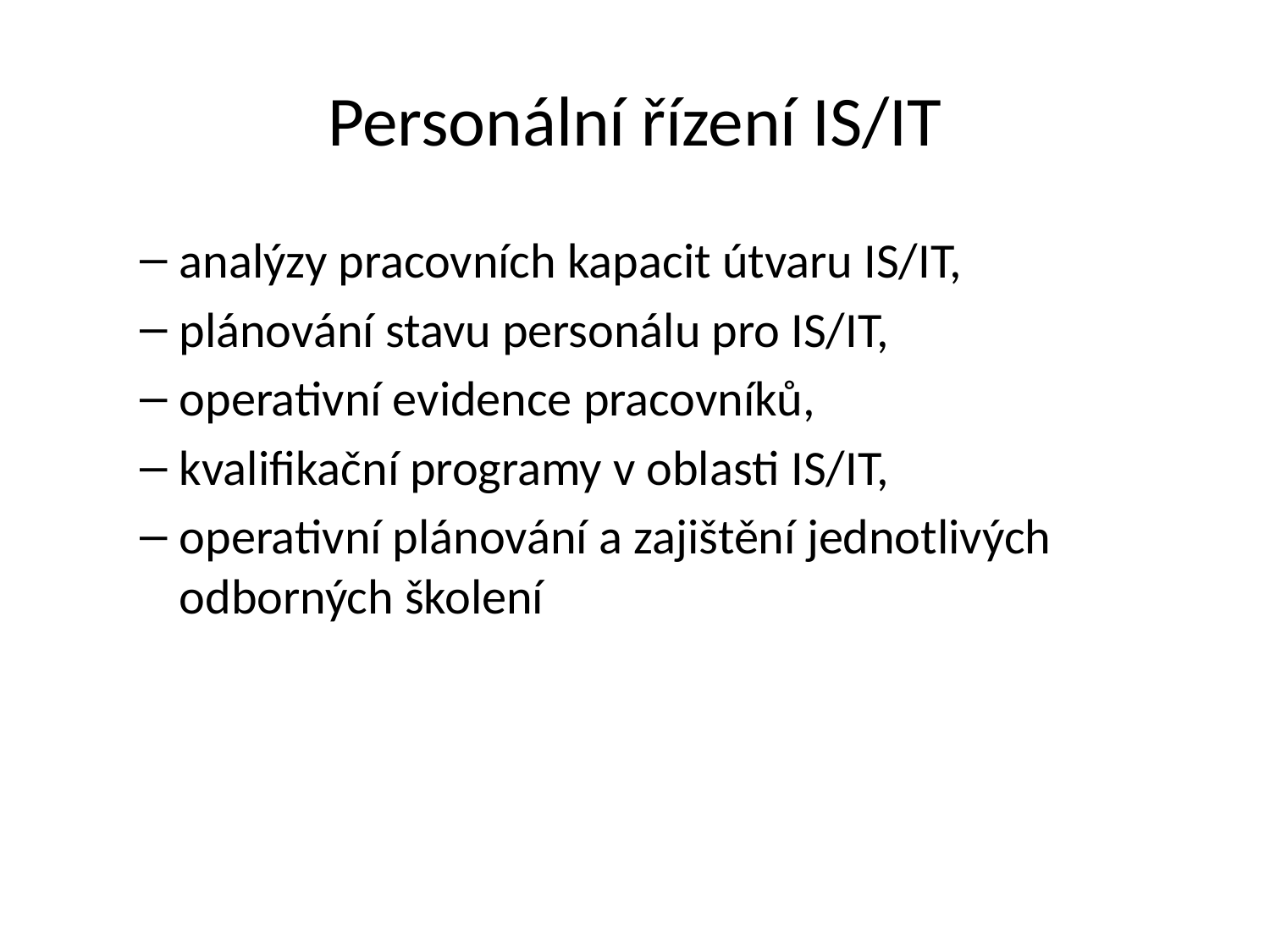

# Personální řízení IS/IT
analýzy pracovních kapacit útvaru IS/IT,
plánování stavu personálu pro IS/IT,
operativní evidence pracovníků,
kvalifikační programy v oblasti IS/IT,
operativní plánování a zajištění jednotlivých odborných školení